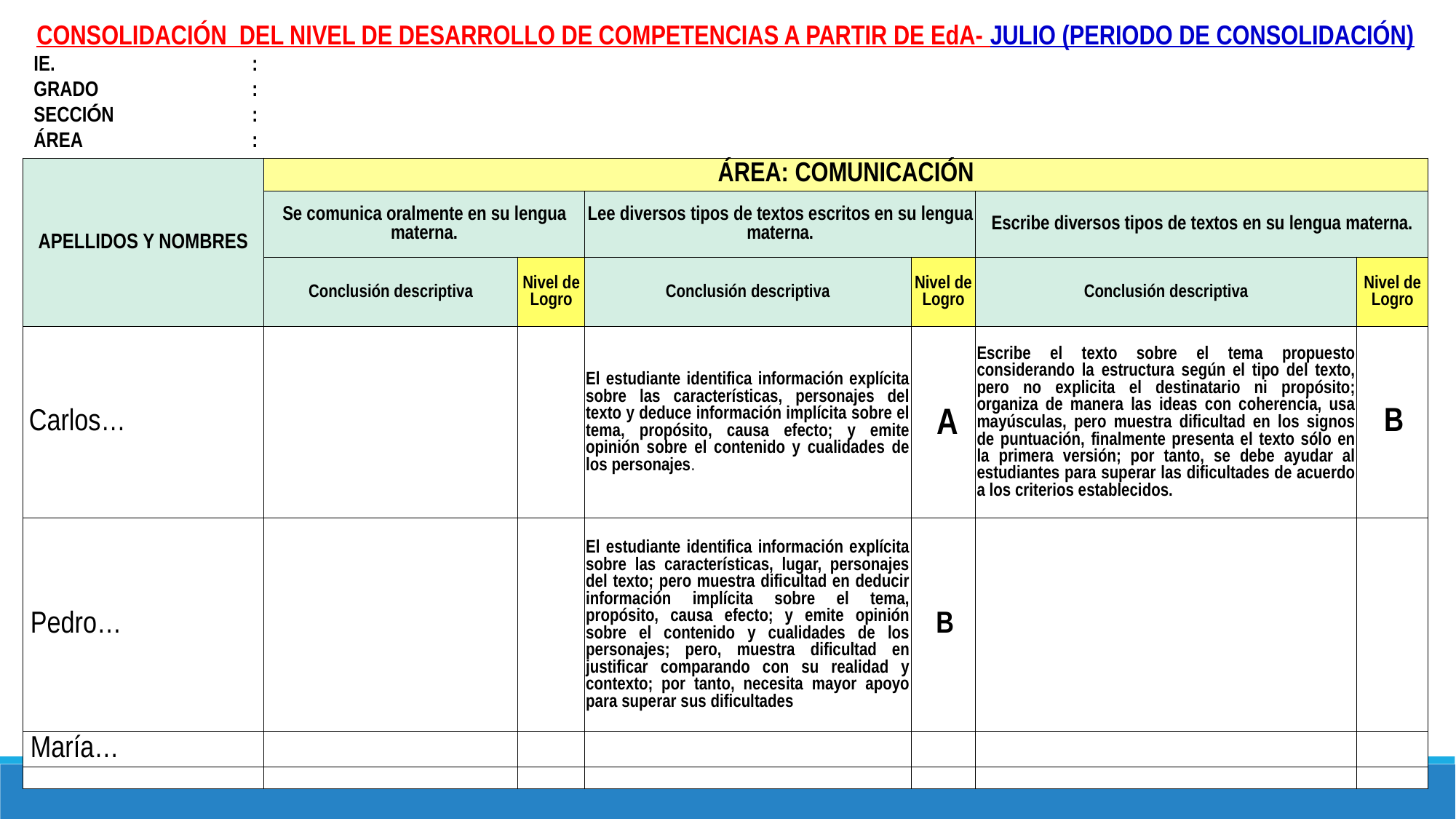

CONSOLIDACIÓN  DEL NIVEL DE DESARROLLO DE COMPETENCIAS A PARTIR DE EdA- JULIO (PERIODO DE CONSOLIDACIÓN)
IE.		:
GRADO		:
SECCIÓN		:
ÁREA		:
| APELLIDOS Y NOMBRES | ÁREA: COMUNICACIÓN |  |  |  |  |  |
| --- | --- | --- | --- | --- | --- | --- |
|  | Se comunica oralmente en su lengua materna. |  | Lee diversos tipos de textos escritos en su lengua materna. |  | Escribe diversos tipos de textos en su lengua materna. |  |
|  | Conclusión descriptiva | Nivel de Logro | Conclusión descriptiva | Nivel de Logro | Conclusión descriptiva | Nivel de Logro |
| Carlos… |  |  | El estudiante identifica información explícita sobre las características, personajes del texto y deduce información implícita sobre el tema, propósito, causa efecto; y emite opinión sobre el contenido y cualidades de los personajes. | A | Escribe el texto sobre el tema propuesto considerando la estructura según el tipo del texto, pero no explicita el destinatario ni propósito; organiza de manera las ideas con coherencia, usa mayúsculas, pero muestra dificultad en los signos de puntuación, finalmente presenta el texto sólo en la primera versión; por tanto, se debe ayudar al estudiantes para superar las dificultades de acuerdo a los criterios establecidos. | B |
| Pedro… |  |  | El estudiante identifica información explícita sobre las características, lugar, personajes del texto; pero muestra dificultad en deducir información implícita sobre el tema, propósito, causa efecto; y emite opinión sobre el contenido y cualidades de los personajes; pero, muestra dificultad en justificar comparando con su realidad y contexto; por tanto, necesita mayor apoyo para superar sus dificultades | B |  |  |
| María… |  |  |  |  |  |  |
|  |  |  |  |  |  |  |